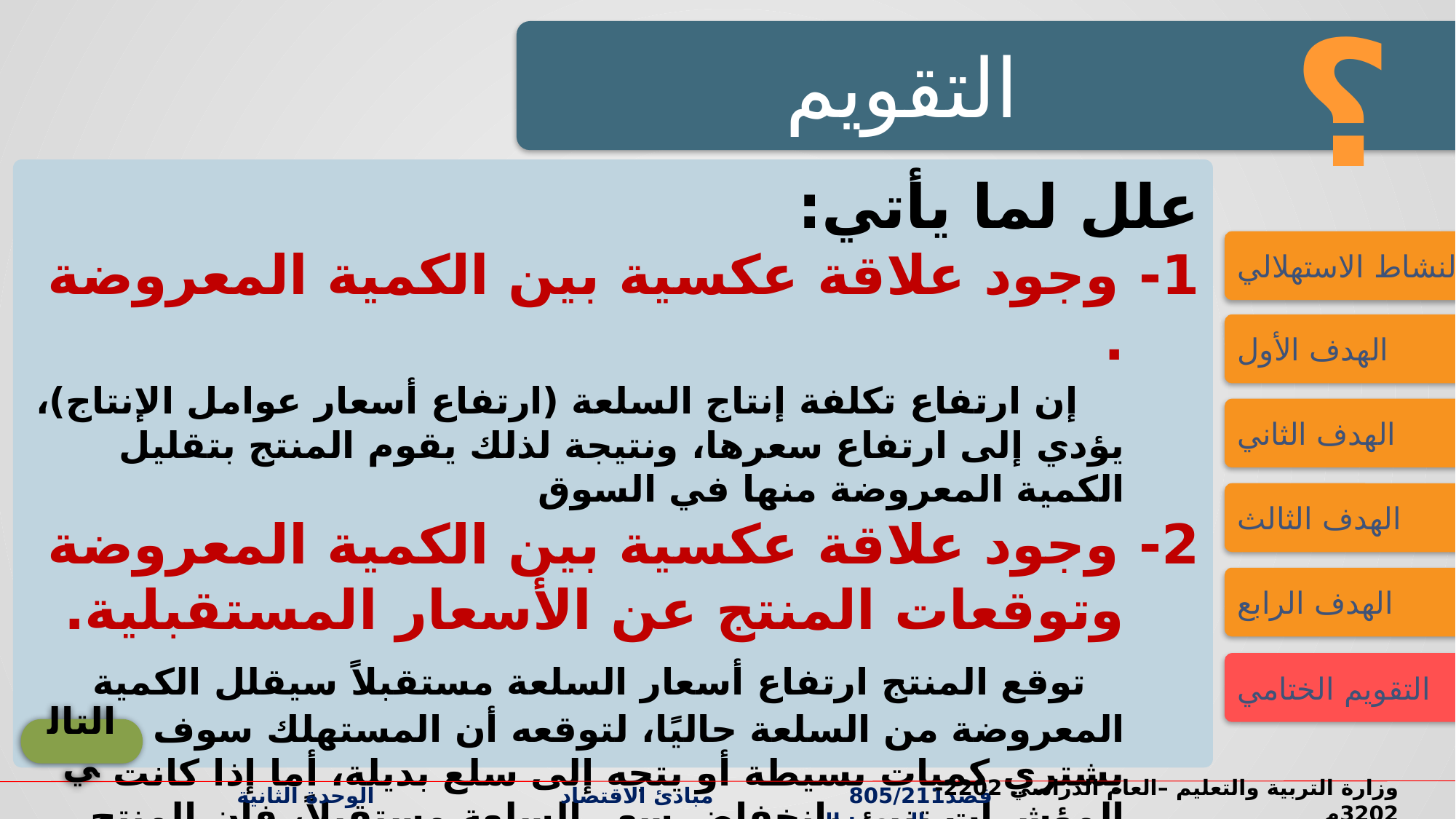

؟

التقويم
علل لما يأتي:
1- وجود علاقة عكسية بين الكمية المعروضة  .
         إن ارتفاع تكلفة إنتاج السلعة (ارتفاع أسعار عوامل الإنتاج)، يؤدي إلى ارتفاع سعرها، ونتيجة لذلك يقوم المنتج بتقليل الكمية المعروضة منها في السوق
2- وجود علاقة عكسية بين الكمية المعروضة وتوقعات المنتج عن الأسعار المستقبلية.
      توقع المنتج ارتفاع أسعار السلعة مستقبلاً سيقلل الكمية المعروضة من السلعة حاليًا، لتوقعه أن المستهلك سوف يشتري كميات بسيطة أو يتجه إلى سلع بديلة، أما إذا كانت المؤشرات تنبئ بانخفاض سعر السلعة مستقبلاً، فإن المنتج سيسعى إلى زيادة الكمية المعروضة منها في الوقت الحاضر حتى لا يتخذ قرارًا بتخفيض أسعارها.
النشاط الاستهلالي
الهدف الأول
الهدف الثاني
الهدف الثالث
الهدف الرابع
التقويم الختامي
التالي
وزارة التربية والتعليم –العام الدراسي 2022-2023م
قصد805/211                  مبادئ الاقتصاد                         الوحدة الثانية                         الدرس: العرض